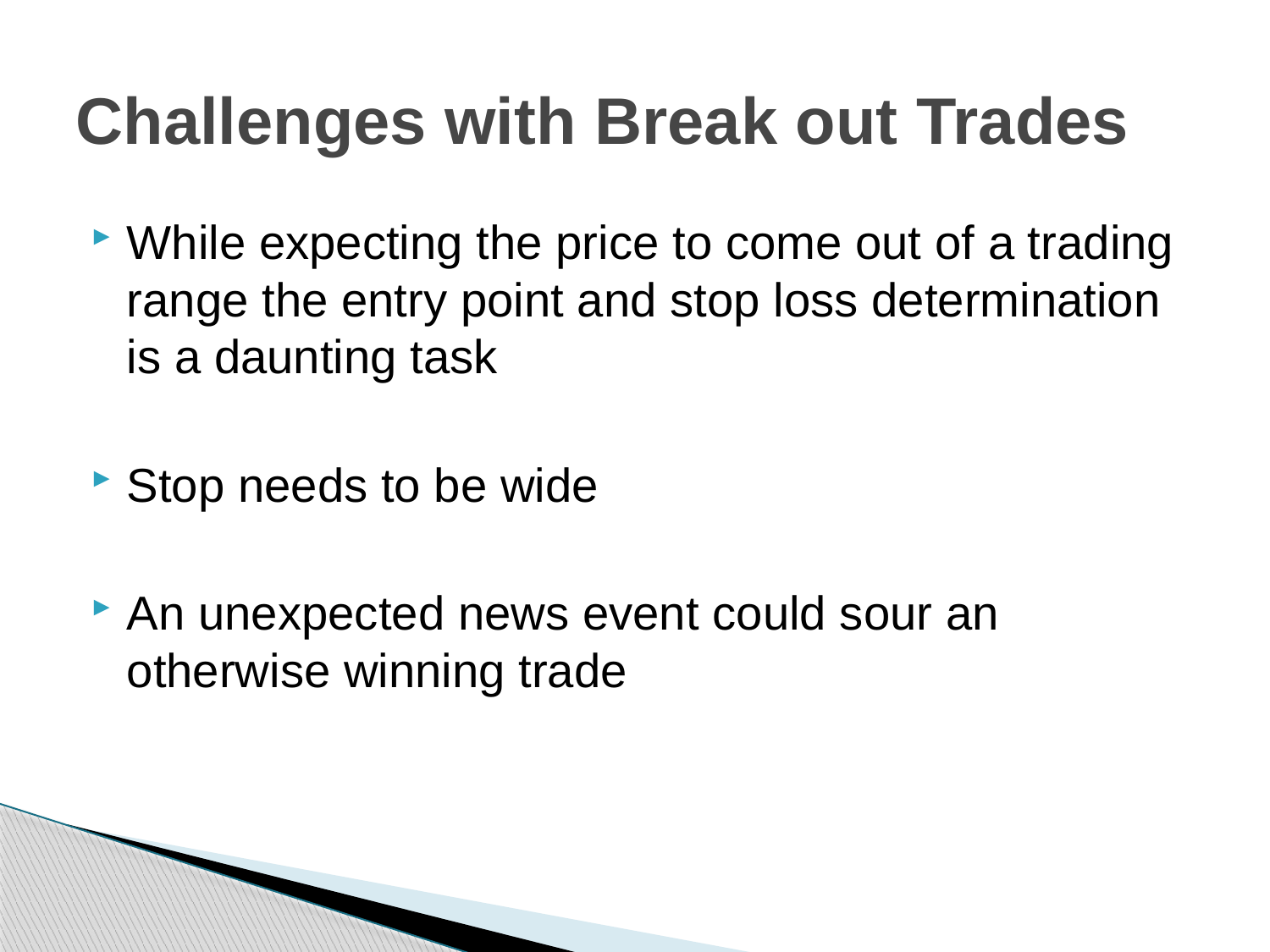

# Challenges with Break out Trades
While expecting the price to come out of a trading range the entry point and stop loss determination is a daunting task

Stop needs to be wide

An unexpected news event could sour an otherwise winning trade